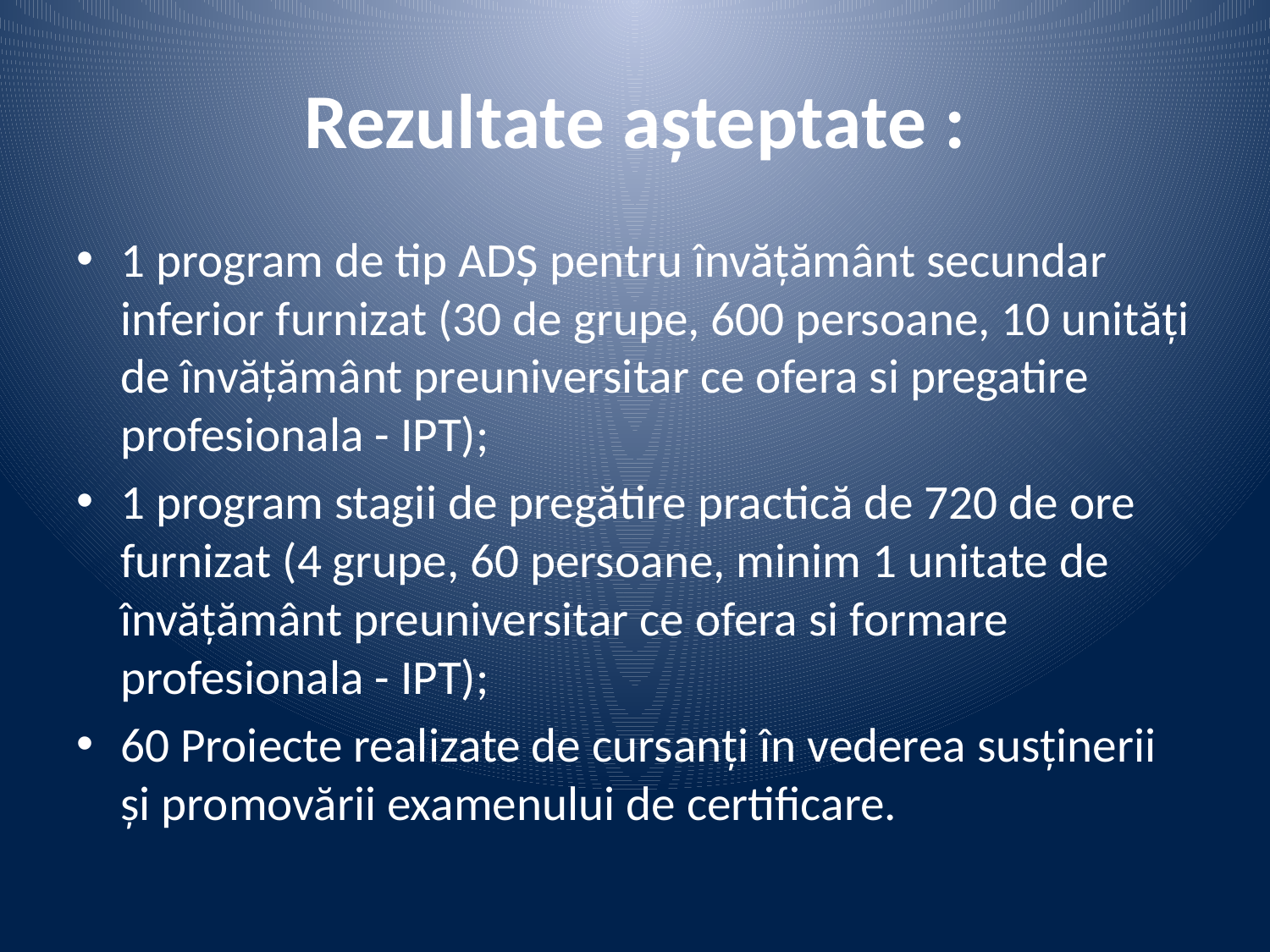

# Rezultate așteptate :
1 program de tip ADȘ pentru învățământ secundar inferior furnizat (30 de grupe, 600 persoane, 10 unități de învățământ preuniversitar ce ofera si pregatire profesionala - IPT);
1 program stagii de pregătire practică de 720 de ore furnizat (4 grupe, 60 persoane, minim 1 unitate de învățământ preuniversitar ce ofera si formare profesionala - IPT);
60 Proiecte realizate de cursanți în vederea susținerii și promovării examenului de certificare.